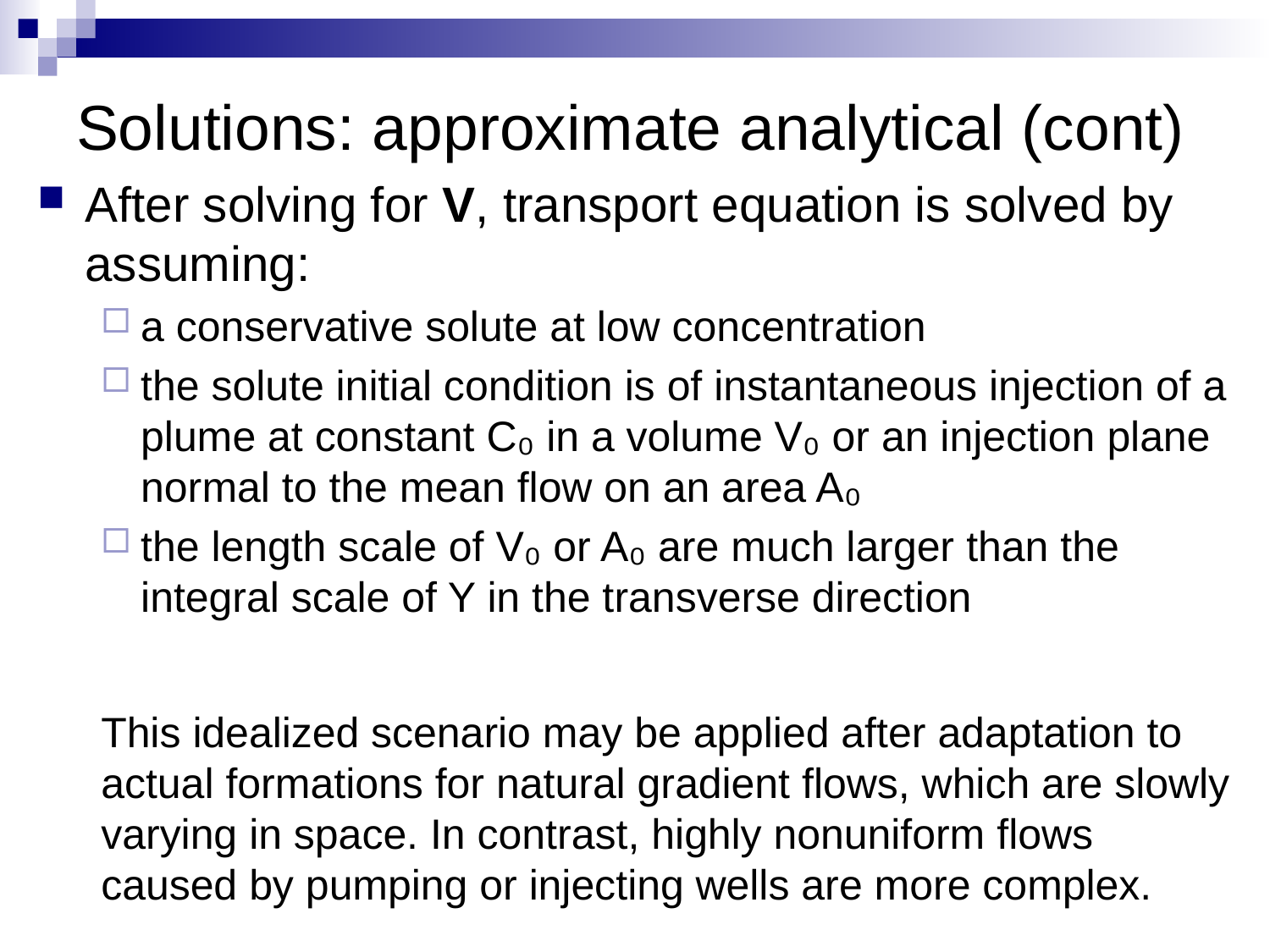

# Solutions: approximate analytical (cont)
After solving for V, transport equation is solved by assuming:
a conservative solute at low concentration
the solute initial condition is of instantaneous injection of a plume at constant C₀ in a volume V₀ or an injection plane normal to the mean flow on an area A₀
the length scale of V₀ or A₀ are much larger than the integral scale of Y in the transverse direction

This idealized scenario may be applied after adaptation to actual formations for natural gradient flows, which are slowly varying in space. In contrast, highly nonuniform flows caused by pumping or injecting wells are more complex.